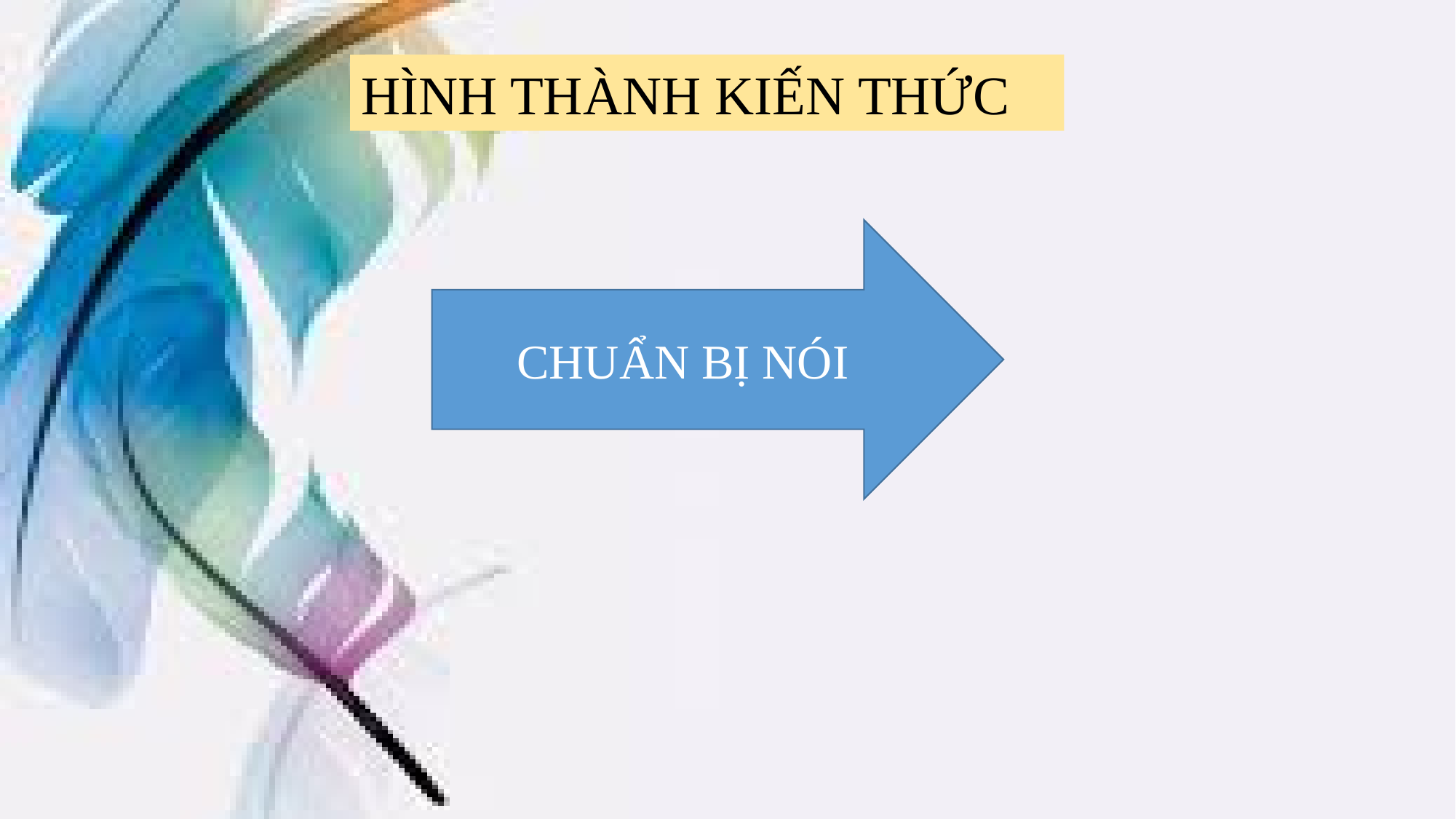

HÌNH THÀNH KIẾN THỨC
CHUẨN BỊ NÓI